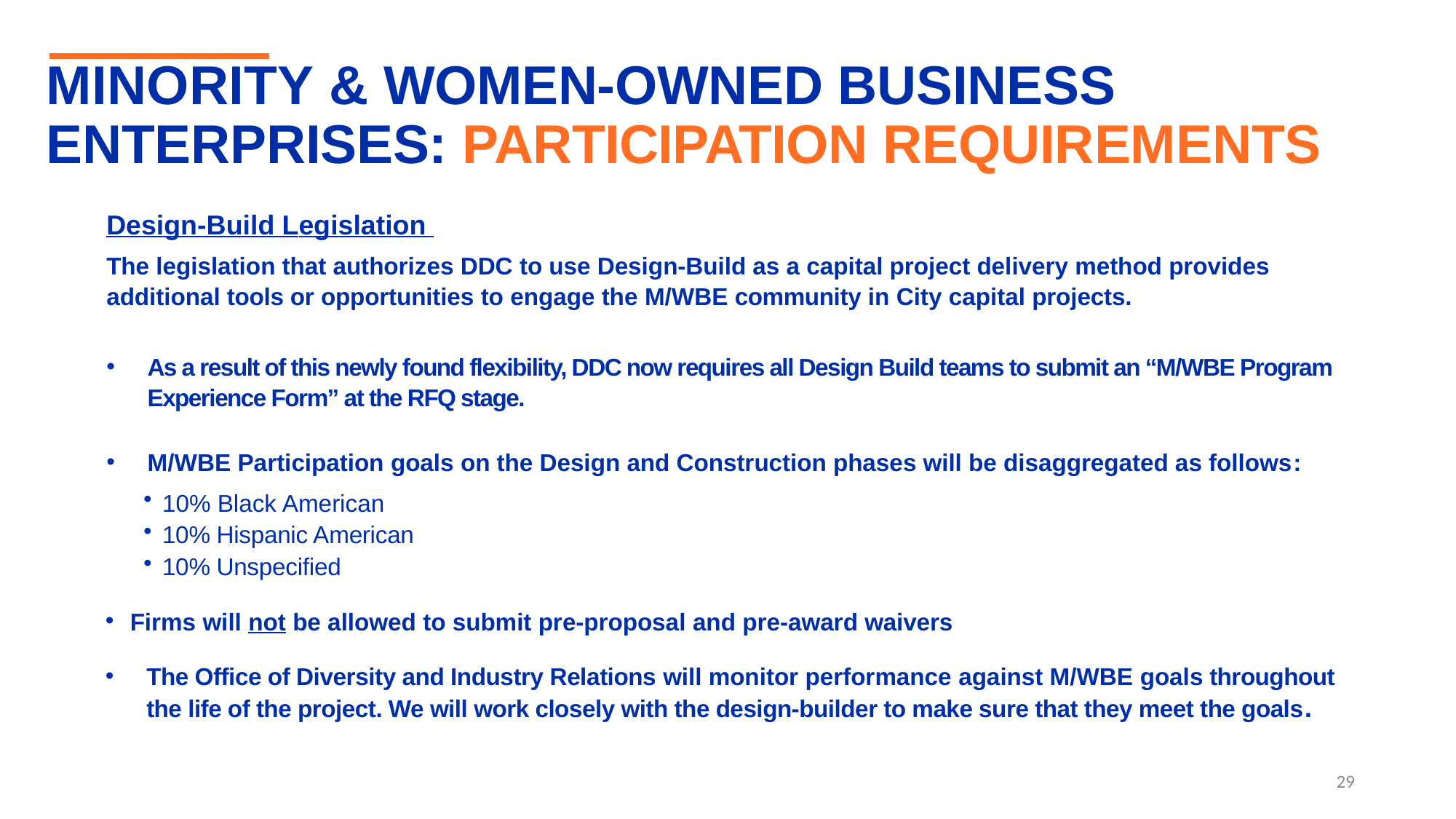

# MINORITY & WOMEN-OWNED BUSINESS ENTERPRISES: PARTICIPATION REQUIREMENTS
Design-Build Legislation
The legislation that authorizes DDC to use Design-Build as a capital project delivery method provides additional tools or opportunities to engage the M/WBE community in City capital projects.

As a result of this newly found flexibility, DDC now requires all Design Build teams to submit an “M/WBE Program Experience Form” at the RFQ stage.
M/WBE Participation goals on the Design and Construction phases will be disaggregated as follows:
10% Black American
10% Hispanic American
10% Unspecified
Firms will not be allowed to submit pre-proposal and pre-award waivers
The Office of Diversity and Industry Relations will monitor performance against M/WBE goals throughout the life of the project. We will work closely with the design-builder to make sure that they meet the goals.
29